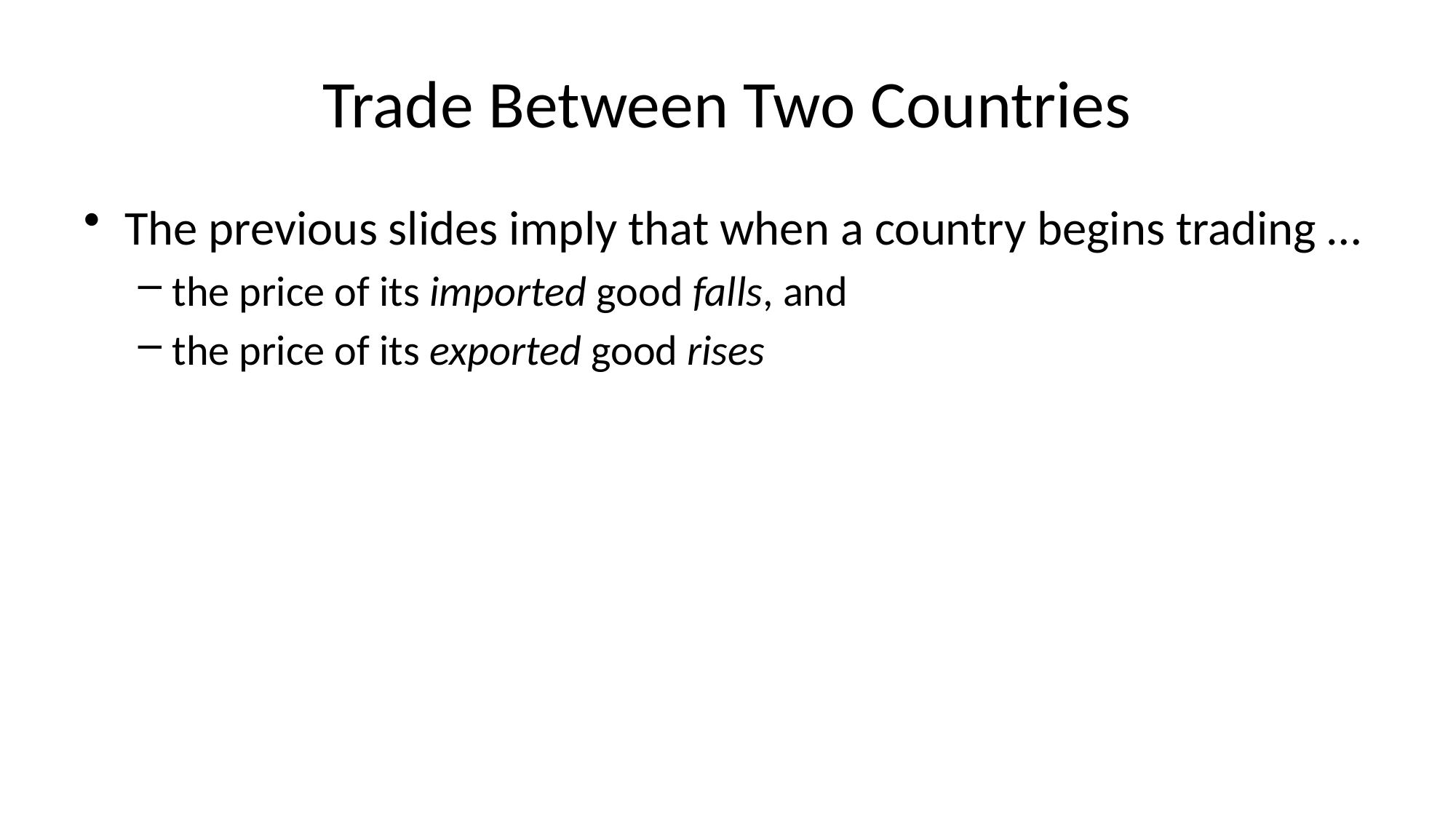

# Trade Between Two Countries
The previous slides imply that when a country begins trading …
the price of its imported good falls, and
the price of its exported good rises